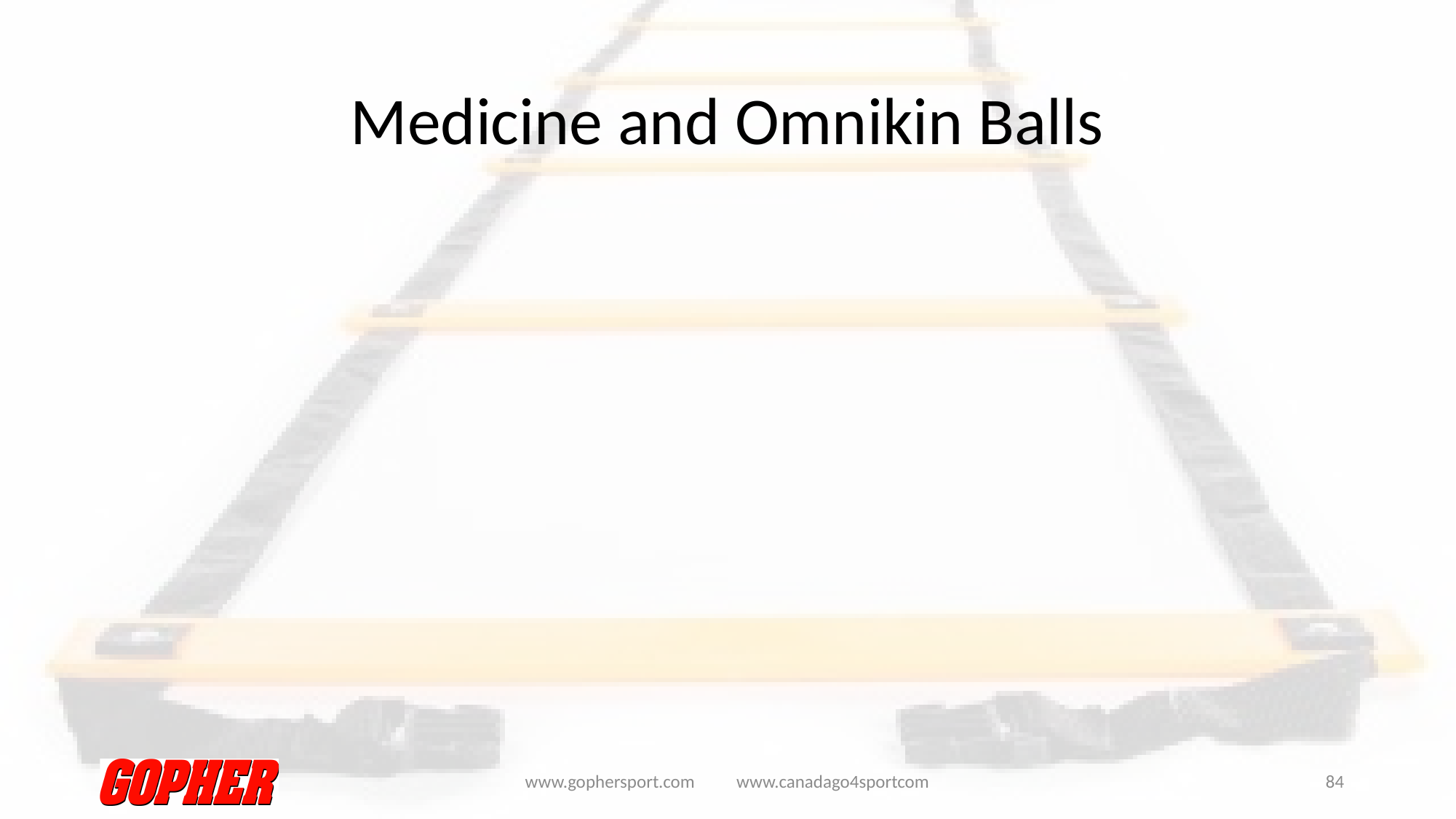

# Medicine and Omnikin Balls

www.gophersport.com          www.canadago4sportcom
84